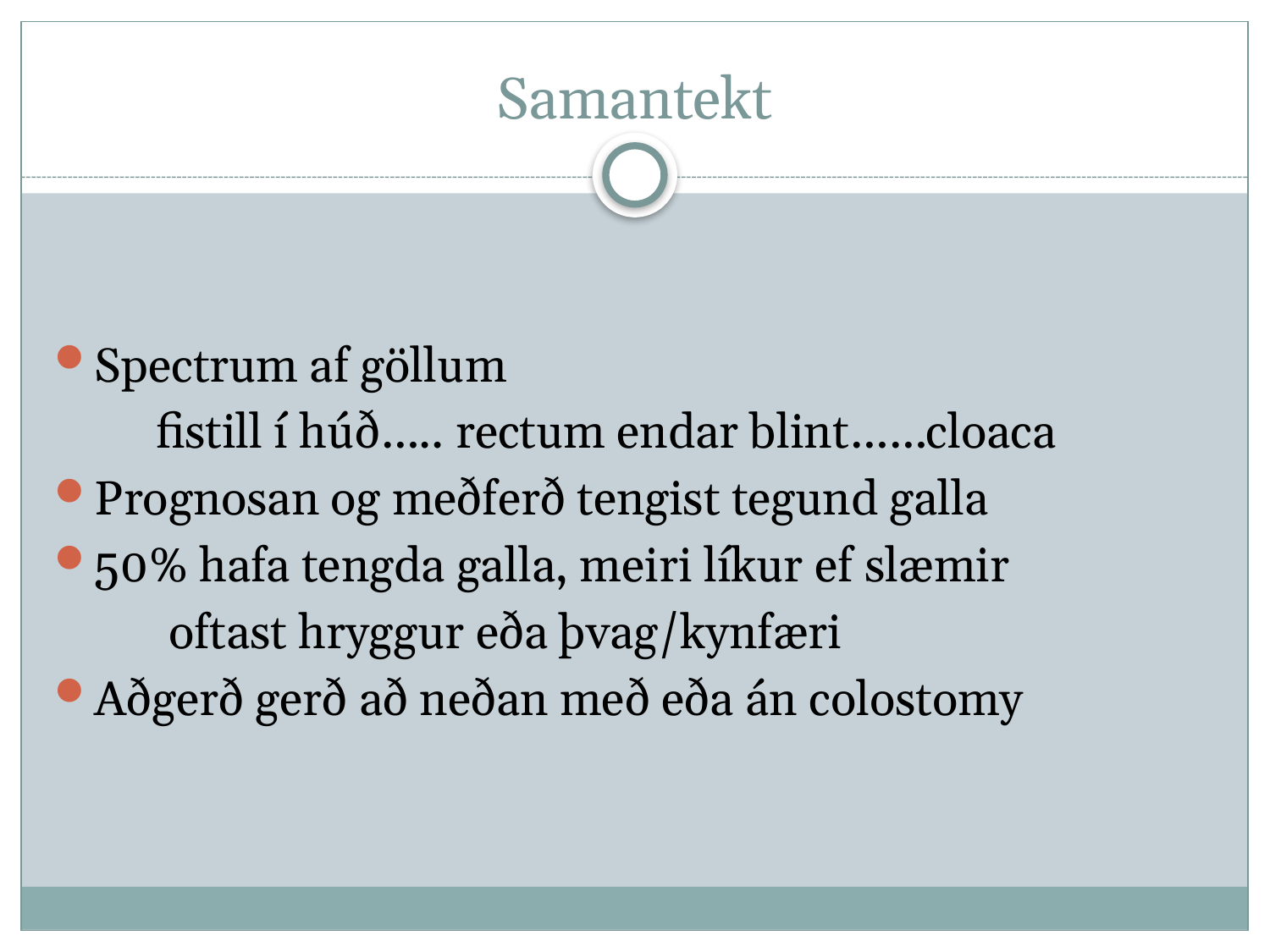

# Samantekt
Spectrum af göllum
         fistill í húð….. rectum endar blint……cloaca
Prognosan og meðferð tengist tegund galla
50% hafa tengda galla, meiri líkur ef slæmir
          oftast hryggur eða þvag/kynfæri
Aðgerð gerð að neðan með eða án colostomy